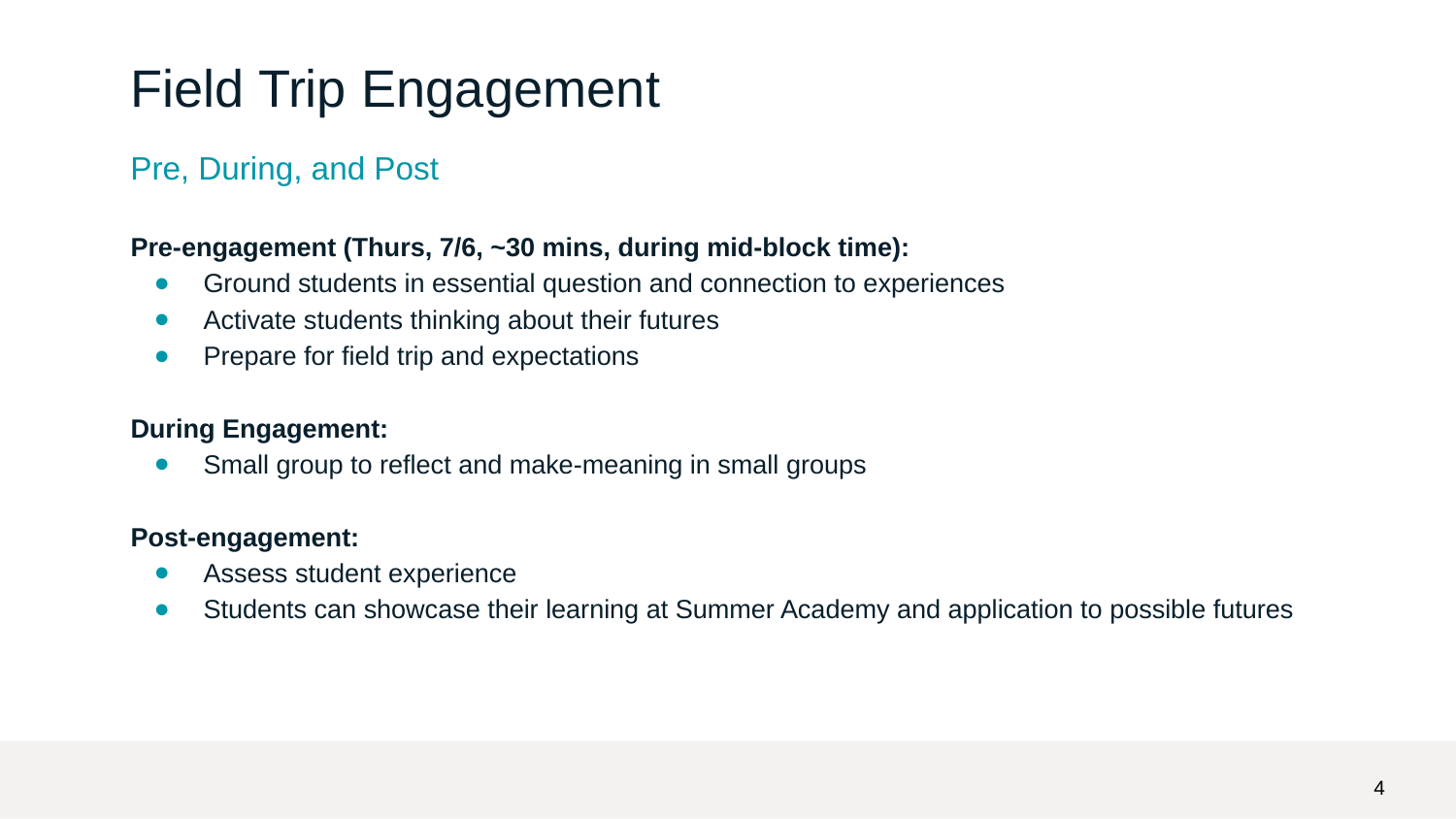

# Field Trip Engagement
Pre, During, and Post
Pre-engagement (Thurs, 7/6, ~30 mins, during mid-block time):
Ground students in essential question and connection to experiences
Activate students thinking about their futures
Prepare for field trip and expectations

During Engagement:
Small group to reflect and make-meaning in small groups

Post-engagement:
Assess student experience
Students can showcase their learning at Summer Academy and application to possible futures

4